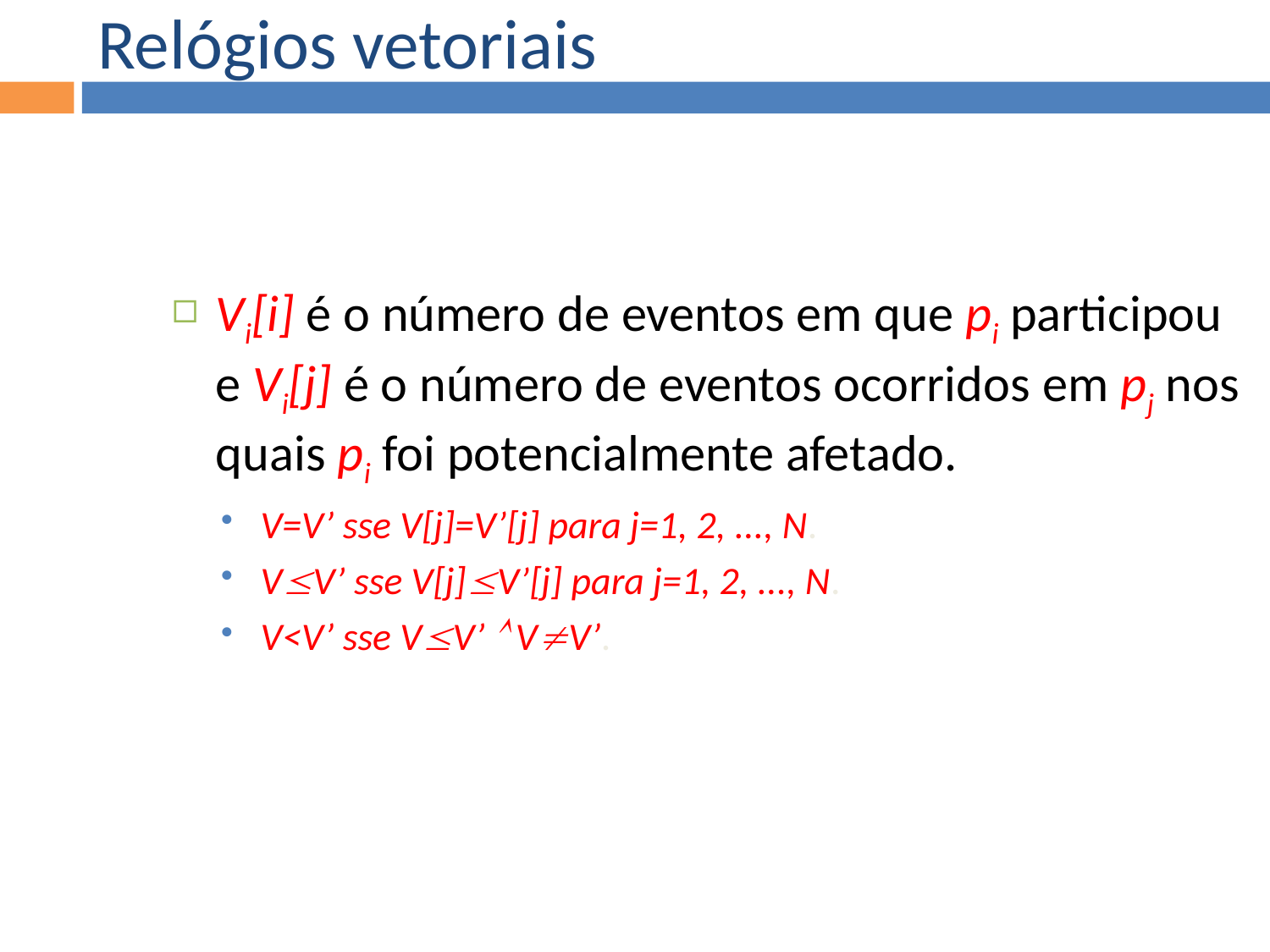

Relógios vetoriais
Vi[i] é o número de eventos em que pi participou e Vi[j] é o número de eventos ocorridos em pj nos quais pi foi potencialmente afetado.
V=V’ sse V[j]=V’[j] para j=1, 2, ..., N.
V≤V’ sse V[j]≤V’[j] para j=1, 2, ..., N.
V<V’ sse V≤V’ ∧ V≠V’.